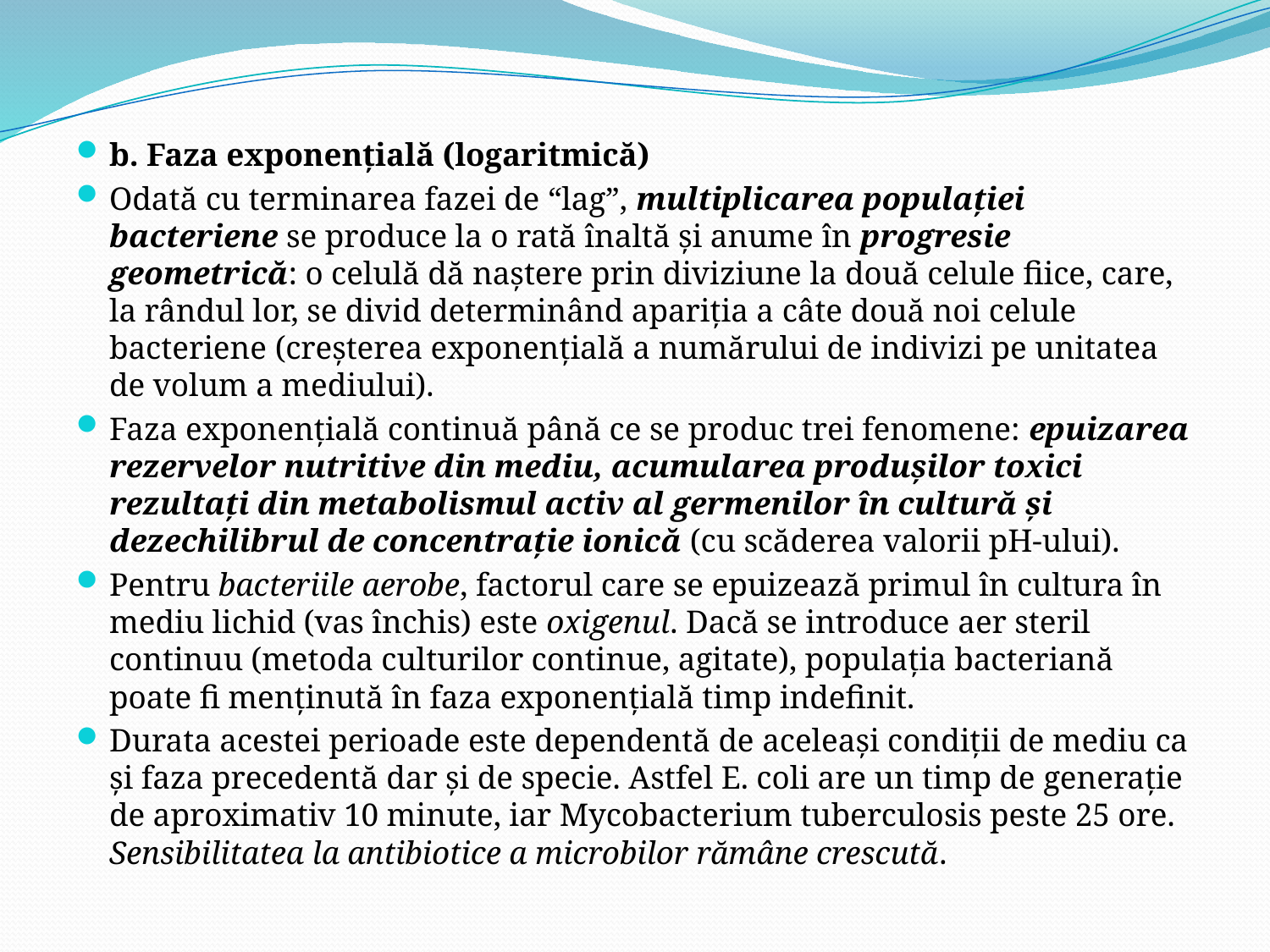

b. Faza exponenţială (logaritmică)
Odată cu terminarea fazei de “lag”, multiplicarea populaţiei bacteriene se produce la o rată înaltă şi anume în progresie geometrică: o celulă dă naştere prin diviziune la două celule fiice, care, la rândul lor, se divid determinând apariţia a câte două noi celule bacteriene (creşterea exponenţială a numărului de indivizi pe unitatea de volum a mediului).
Faza exponenţială continuă până ce se produc trei fenomene: epuizarea rezervelor nutritive din mediu, acumularea produşilor toxici rezultaţi din metabolismul activ al germenilor în cultură şi dezechilibrul de concentraţie ionică (cu scăderea valorii pH-ului).
Pentru bacteriile aerobe, factorul care se epuizează primul în cultura în mediu lichid (vas închis) este oxigenul. Dacă se introduce aer steril continuu (metoda culturilor continue, agitate), populaţia bacteriană poate fi menţinută în faza exponenţială timp indefinit.
Durata acestei perioade este dependentă de aceleaşi condiţii de mediu ca şi faza precedentă dar şi de specie. Astfel E. coli are un timp de generaţie de aproximativ 10 minute, iar Mycobacterium tuberculosis peste 25 ore. Sensibilitatea la antibiotice a microbilor rămâne crescută.